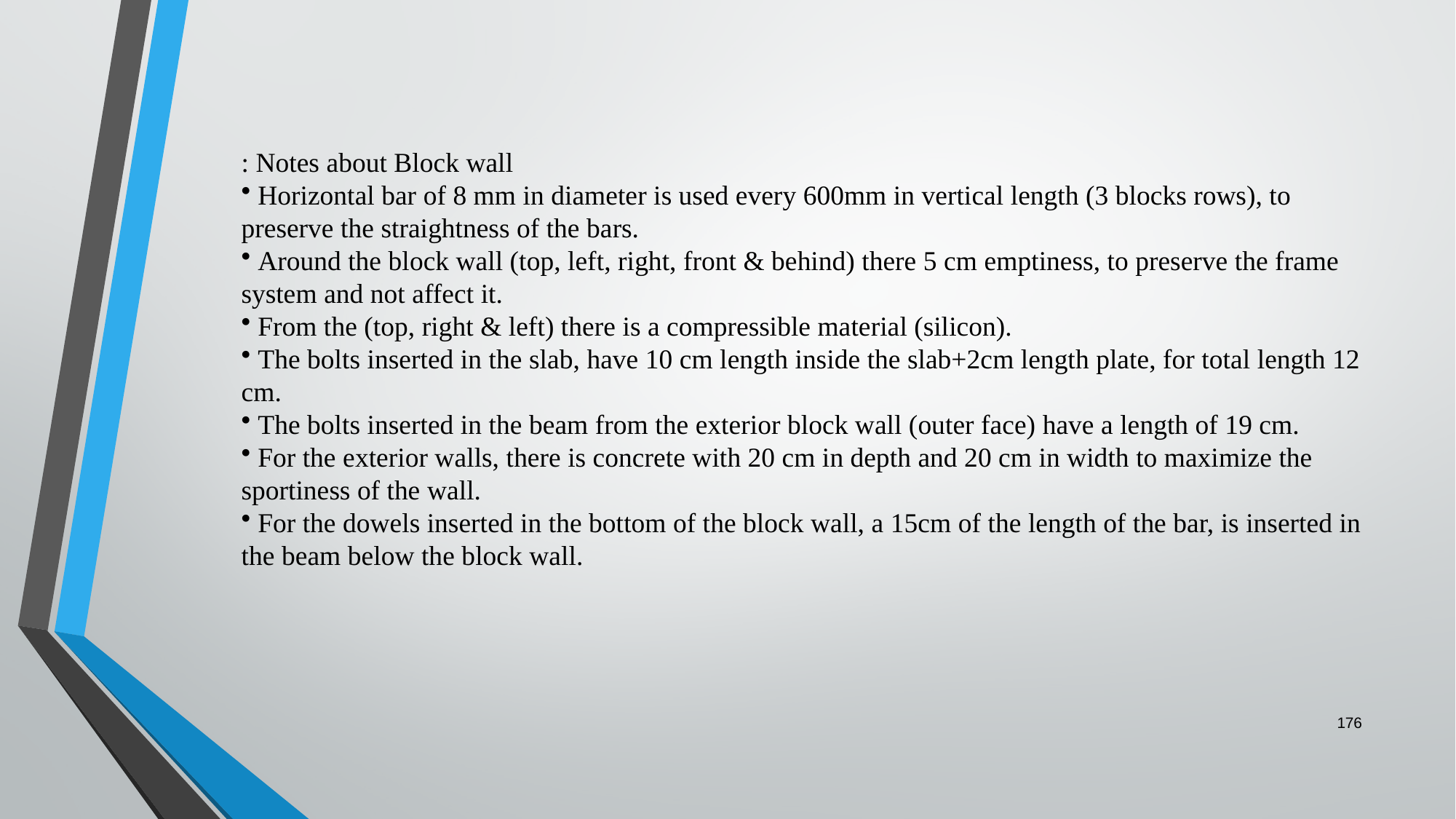

Notes about Block wall :
 Horizontal bar of 8 mm in diameter is used every 600mm in vertical length (3 blocks rows), to preserve the straightness of the bars.
 Around the block wall (top, left, right, front & behind) there 5 cm emptiness, to preserve the frame system and not affect it.
 From the (top, right & left) there is a compressible material (silicon).
 The bolts inserted in the slab, have 10 cm length inside the slab+2cm length plate, for total length 12 cm.
 The bolts inserted in the beam from the exterior block wall (outer face) have a length of 19 cm.
 For the exterior walls, there is concrete with 20 cm in depth and 20 cm in width to maximize the sportiness of the wall.
 For the dowels inserted in the bottom of the block wall, a 15cm of the length of the bar, is inserted in the beam below the block wall.
176